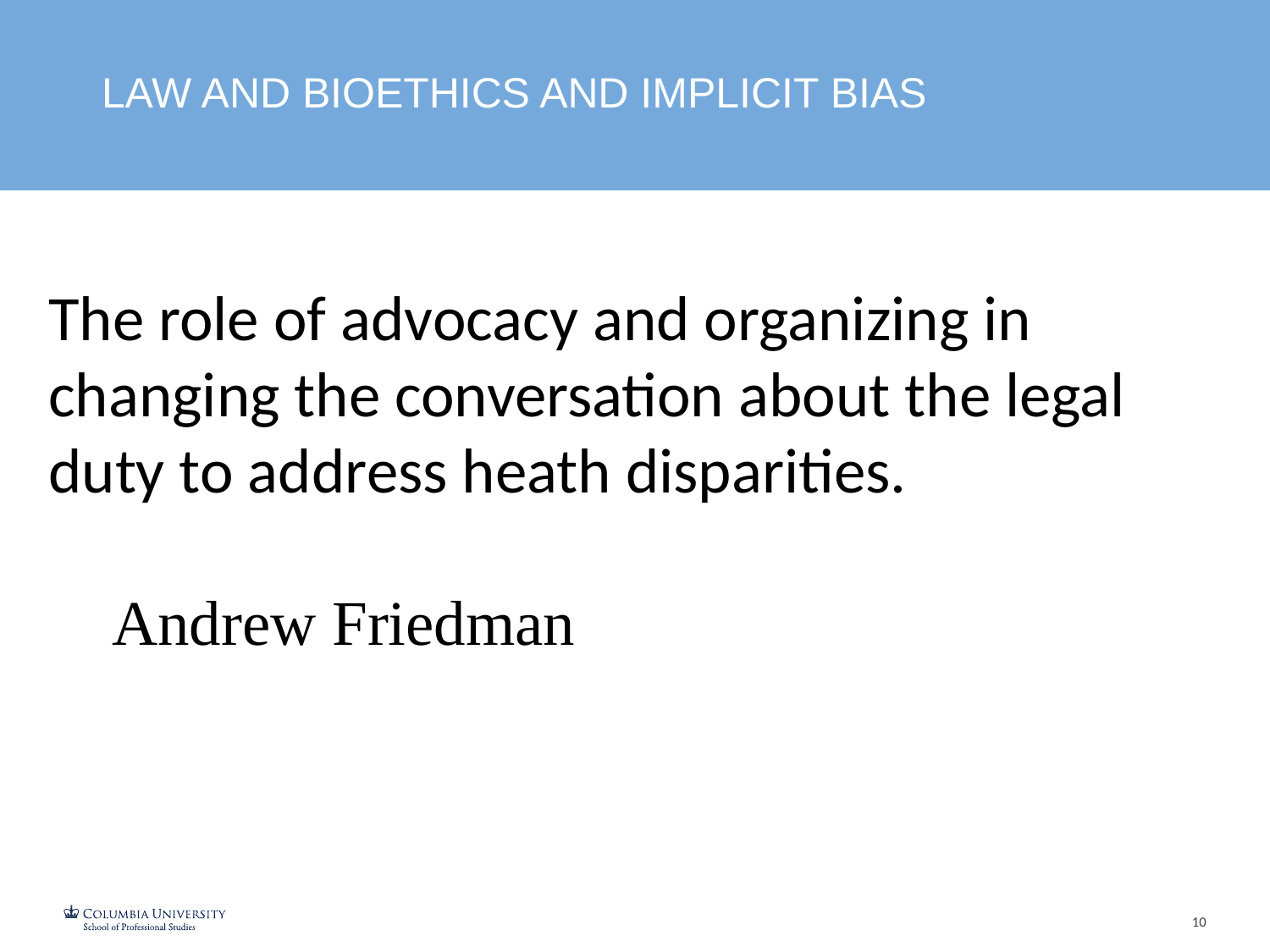

LAW AND BIOETHICS AND IMPLICIT BIAS
The role of advocacy and organizing in changing the conversation about the legal duty to address heath disparities.

Andrew Friedman

10